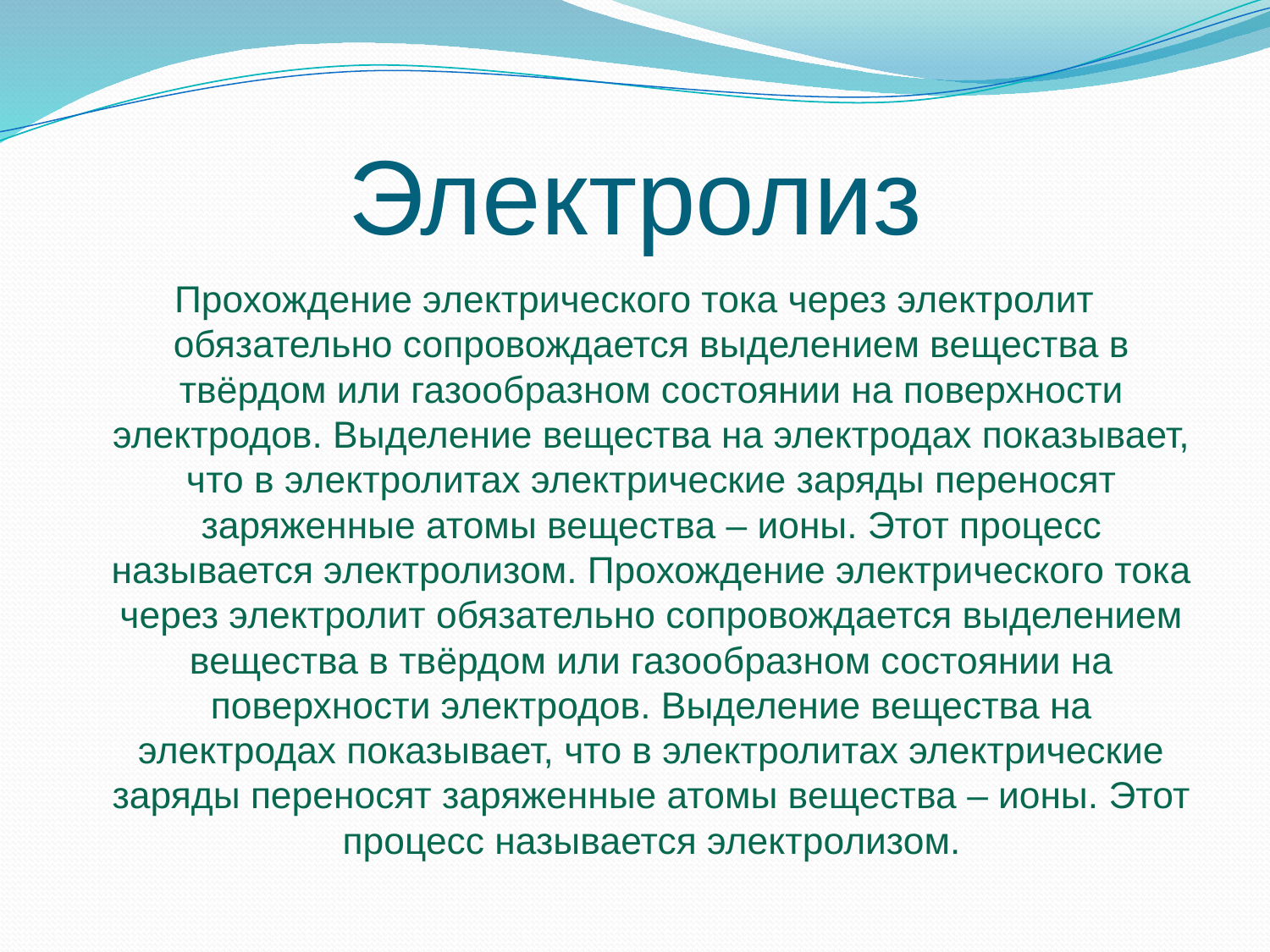

# Электролиз
Прохождение электрического тока через электролит обязательно сопровождается выделением вещества в твёрдом или газообразном состоянии на поверхности электродов. Выделение вещества на электродах показывает, что в электролитах электрические заряды переносят заряженные атомы вещества – ионы. Этот процесс называется электролизом. Прохождение электрического тока через электролит обязательно сопровождается выделением вещества в твёрдом или газообразном состоянии на поверхности электродов. Выделение вещества на электродах показывает, что в электролитах электрические заряды переносят заряженные атомы вещества – ионы. Этот процесс называется электролизом.